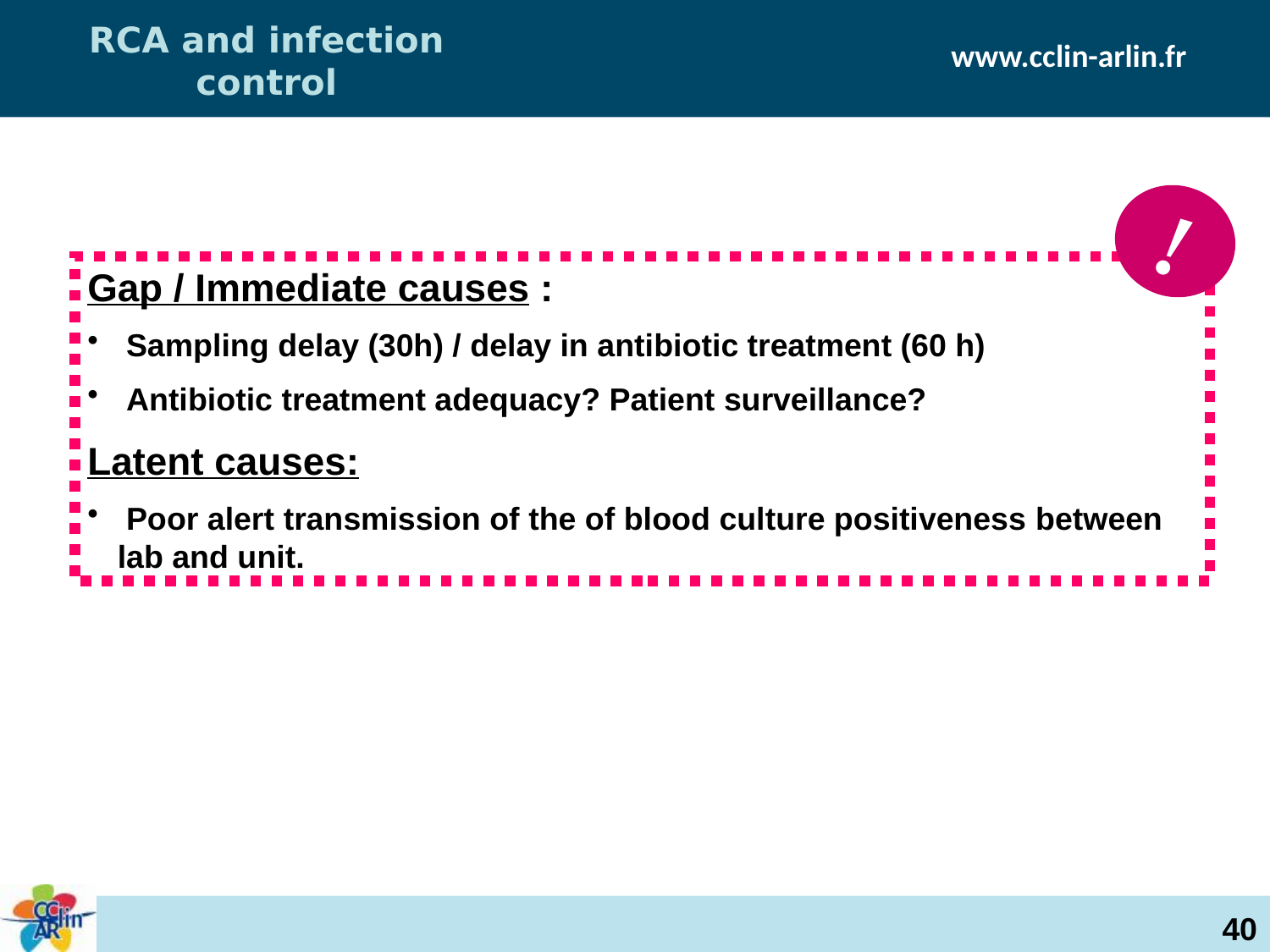

RCA and infection control
!
Gap / Immediate causes :
 Sampling delay (30h) / delay in antibiotic treatment (60 h)
 Antibiotic treatment adequacy? Patient surveillance?
Latent causes:
 Poor alert transmission of the of blood culture positiveness between lab and unit.
40